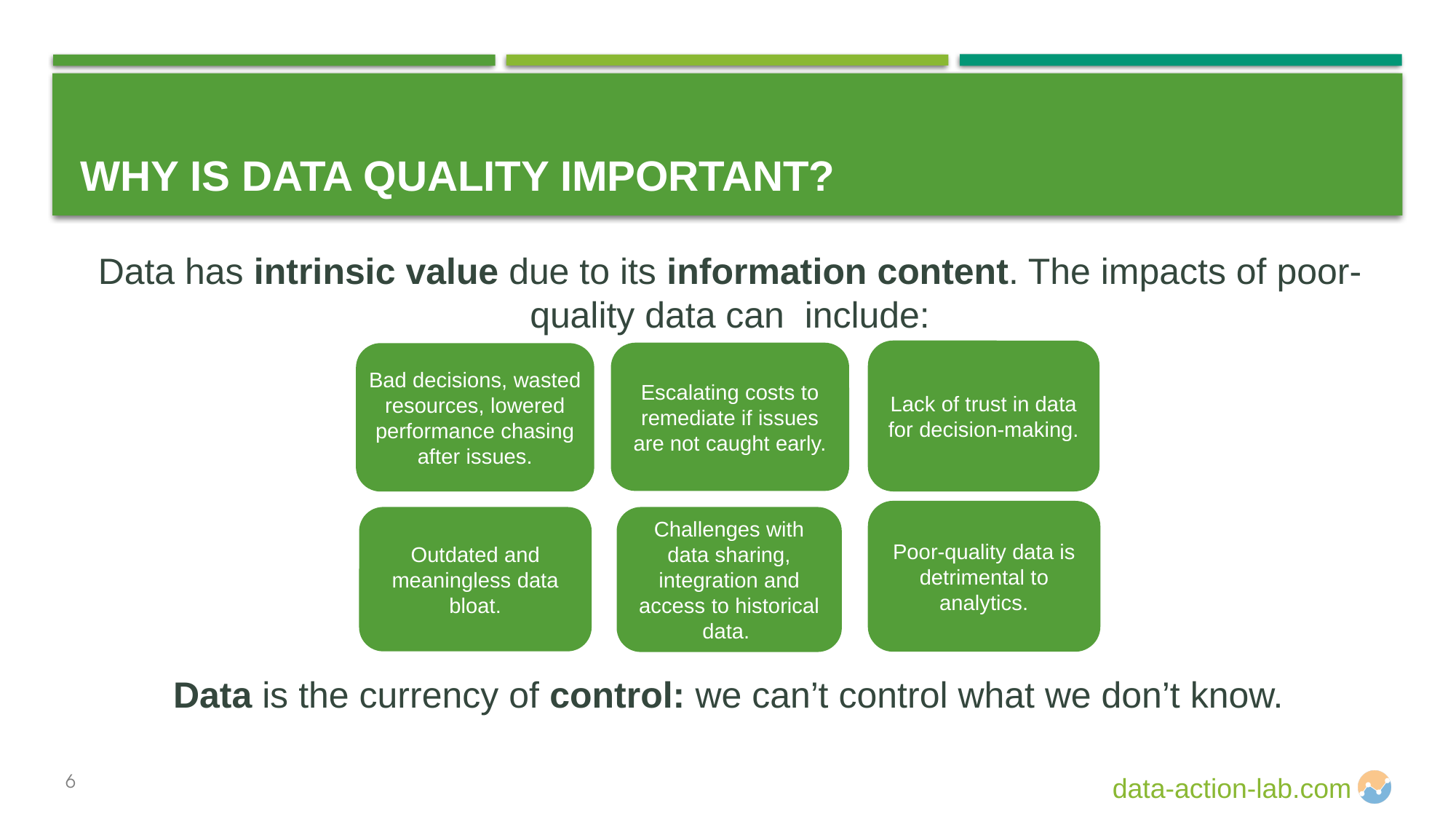

# Why is Data Quality Important?
Data has intrinsic value due to its information content. The impacts of poor-quality data can  include:
Lack of trust in data for decision-making.
Escalating costs to remediate if issues are not caught early.
Bad decisions, wasted resources, lowered performance chasing after issues.
Poor-quality data is detrimental to analytics.
Challenges with data sharing, integration and access to historical data.
Outdated and meaningless data bloat.
Data is the currency of control: we can’t control what we don’t know.
6